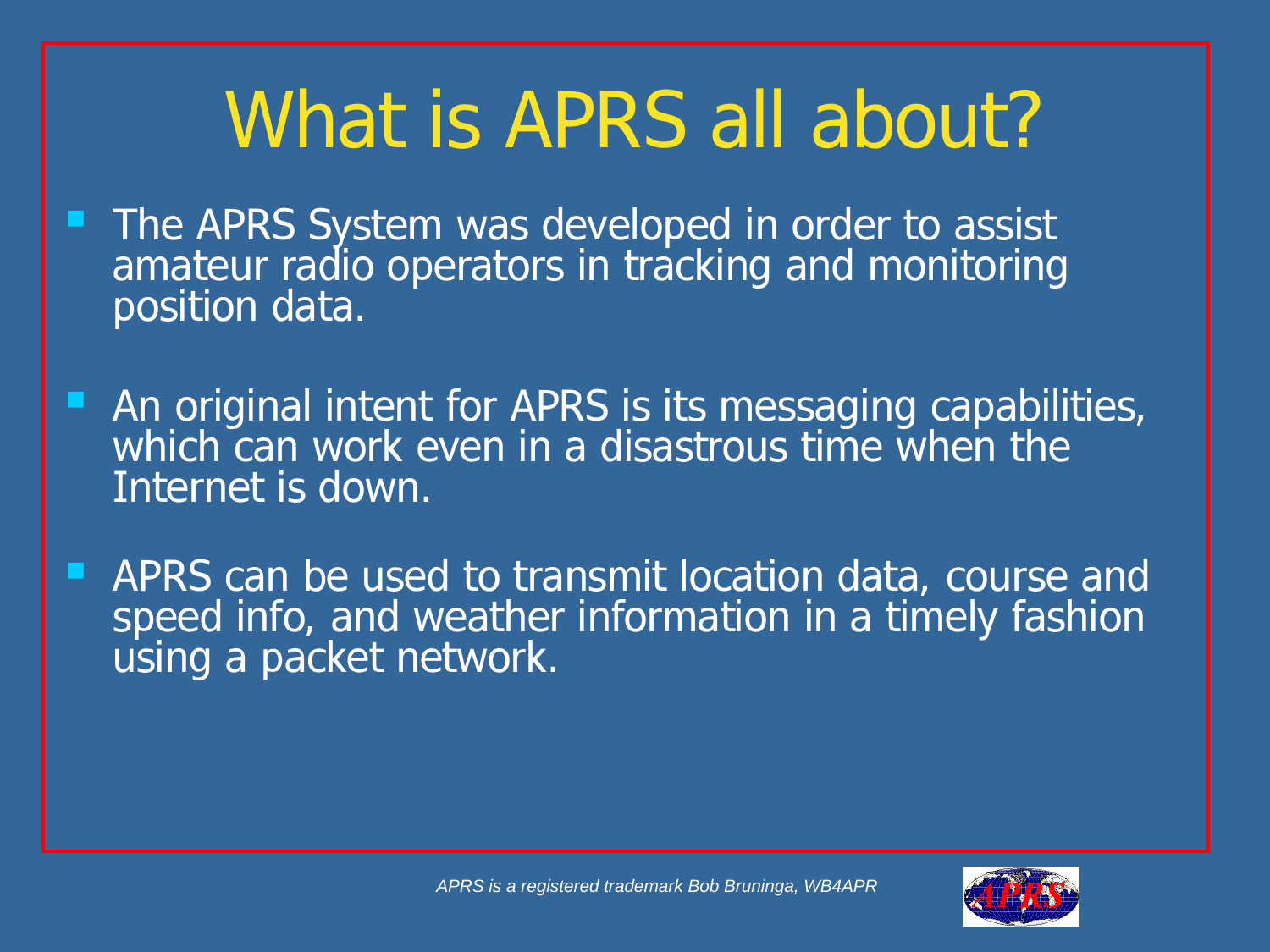

# What is APRS all about?
The APRS System was developed in order to assist amateur radio operators in tracking and monitoring position data.
An original intent for APRS is its messaging capabilities, which can work even in a disastrous time when the Internet is down.
APRS can be used to transmit location data, course and speed info, and weather information in a timely fashion using a packet network.